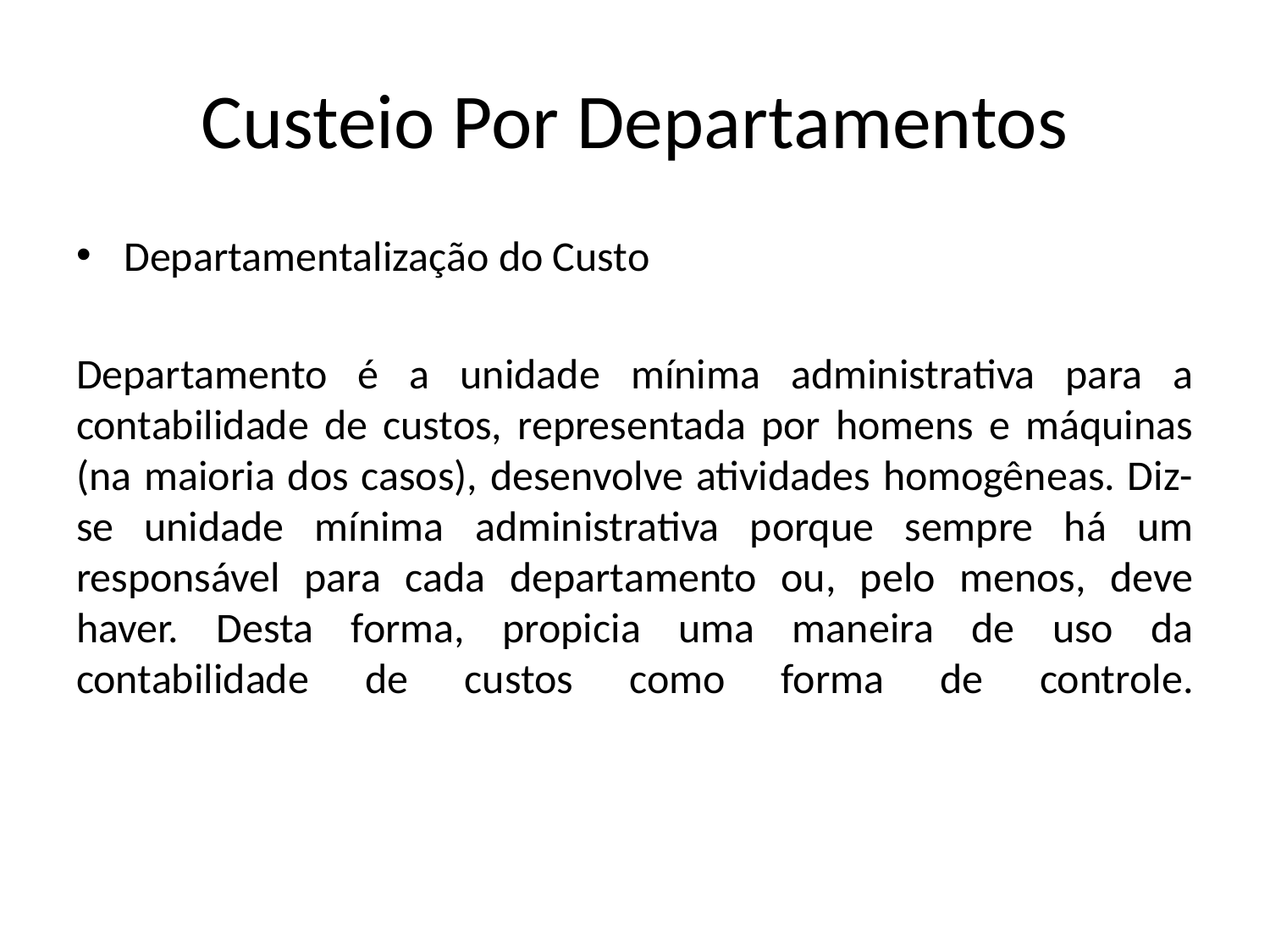

# Custeio Por Departamentos
Departamentalização do Custo

Departamento é a unidade mínima administrativa para a contabilidade de custos, representada por homens e máquinas (na maioria dos casos), desenvolve atividades homogêneas. Diz-se unidade mínima administrativa porque sempre há um responsável para cada departamento ou, pelo menos, deve haver. Desta forma, propicia uma maneira de uso da contabilidade de custos como forma de controle.